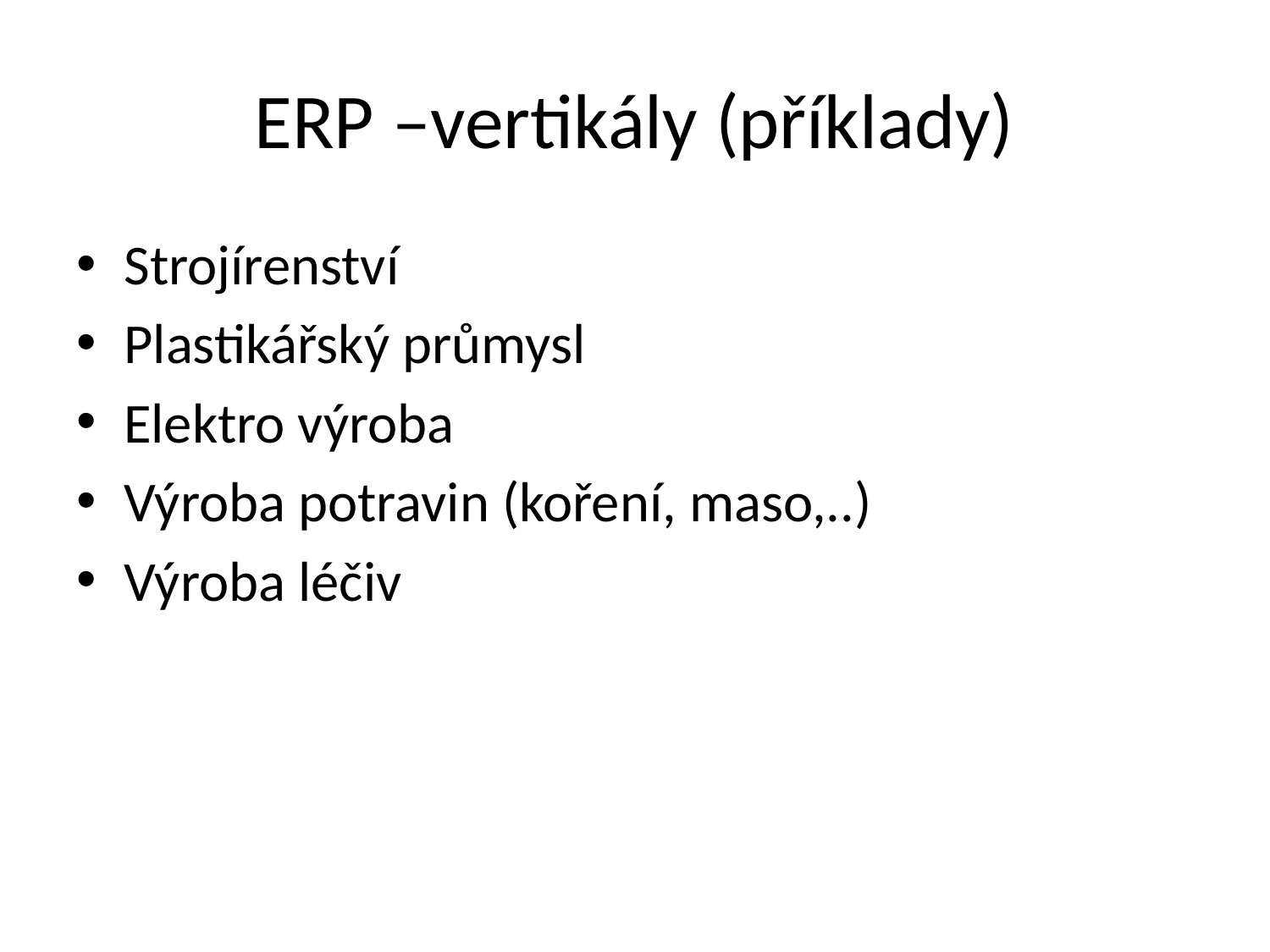

# ERP –vertikály (příklady)
Strojírenství
Plastikářský průmysl
Elektro výroba
Výroba potravin (koření, maso,..)
Výroba léčiv